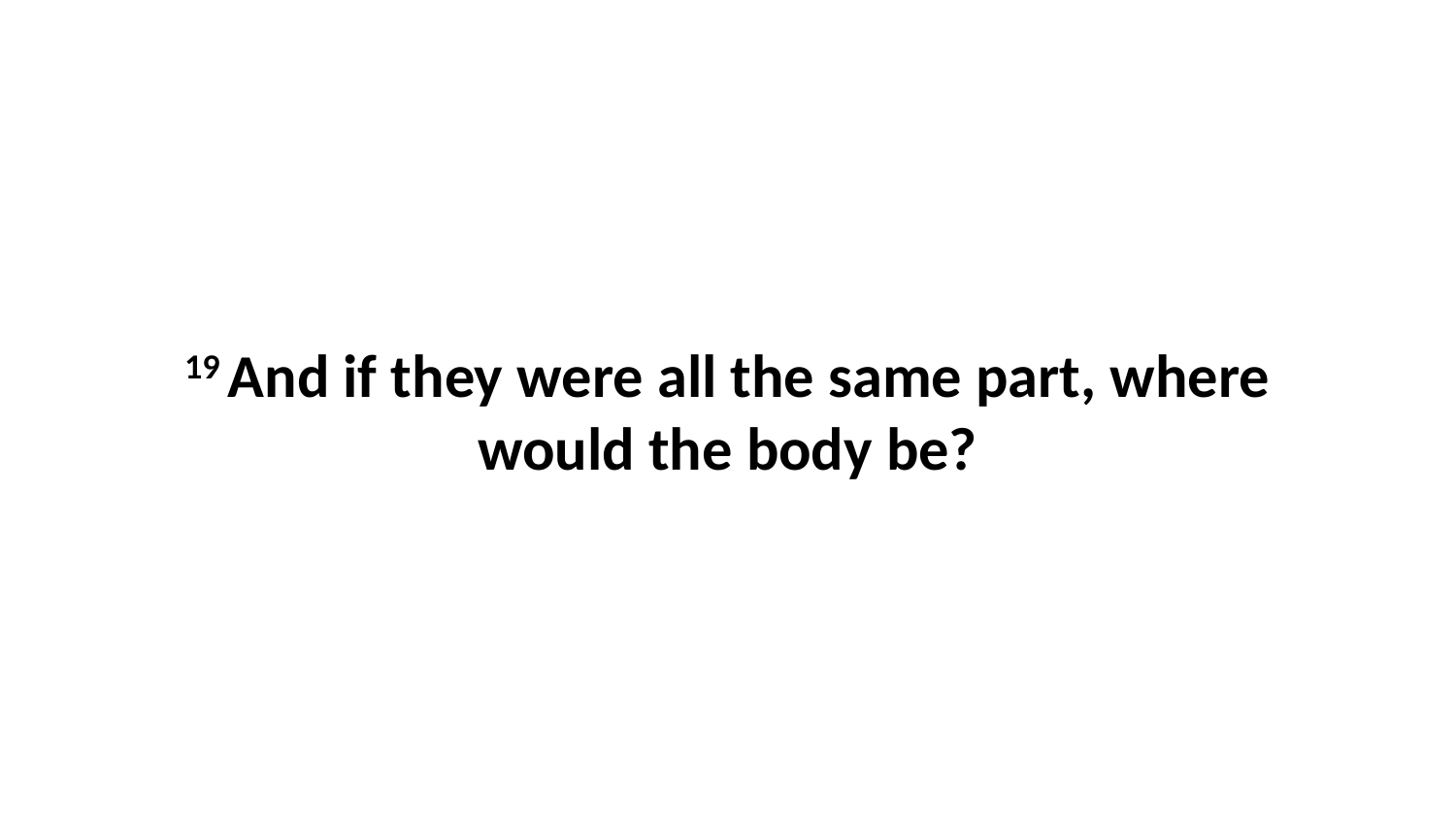

19 And if they were all the same part, where would the body be?